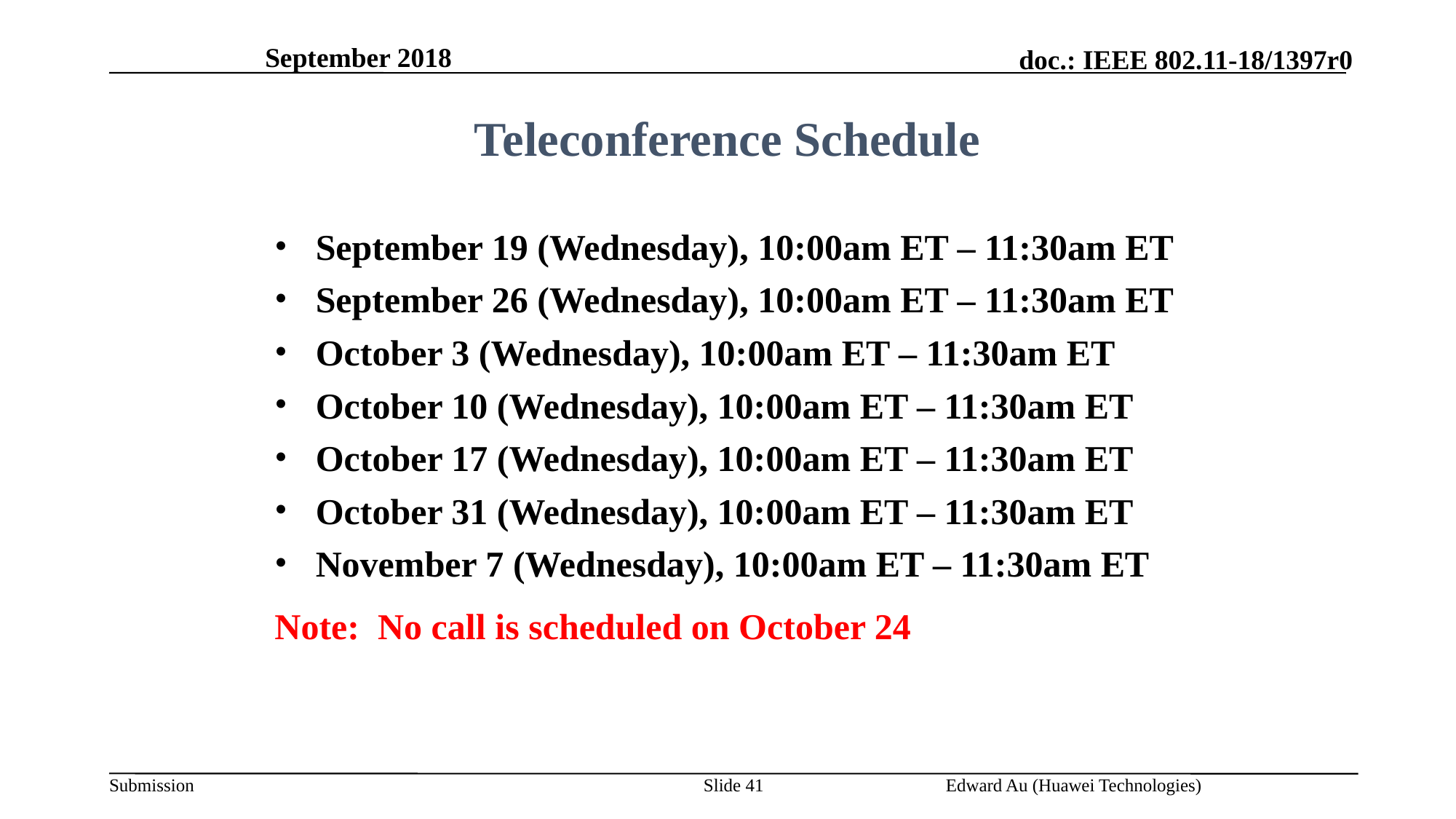

September 2018
Teleconference Schedule
September 19 (Wednesday), 10:00am ET – 11:30am ET
September 26 (Wednesday), 10:00am ET – 11:30am ET
October 3 (Wednesday), 10:00am ET – 11:30am ET
October 10 (Wednesday), 10:00am ET – 11:30am ET
October 17 (Wednesday), 10:00am ET – 11:30am ET
October 31 (Wednesday), 10:00am ET – 11:30am ET
November 7 (Wednesday), 10:00am ET – 11:30am ET
Note:  No call is scheduled on October 24

Edward Au (Huawei Technologies)
Slide 41